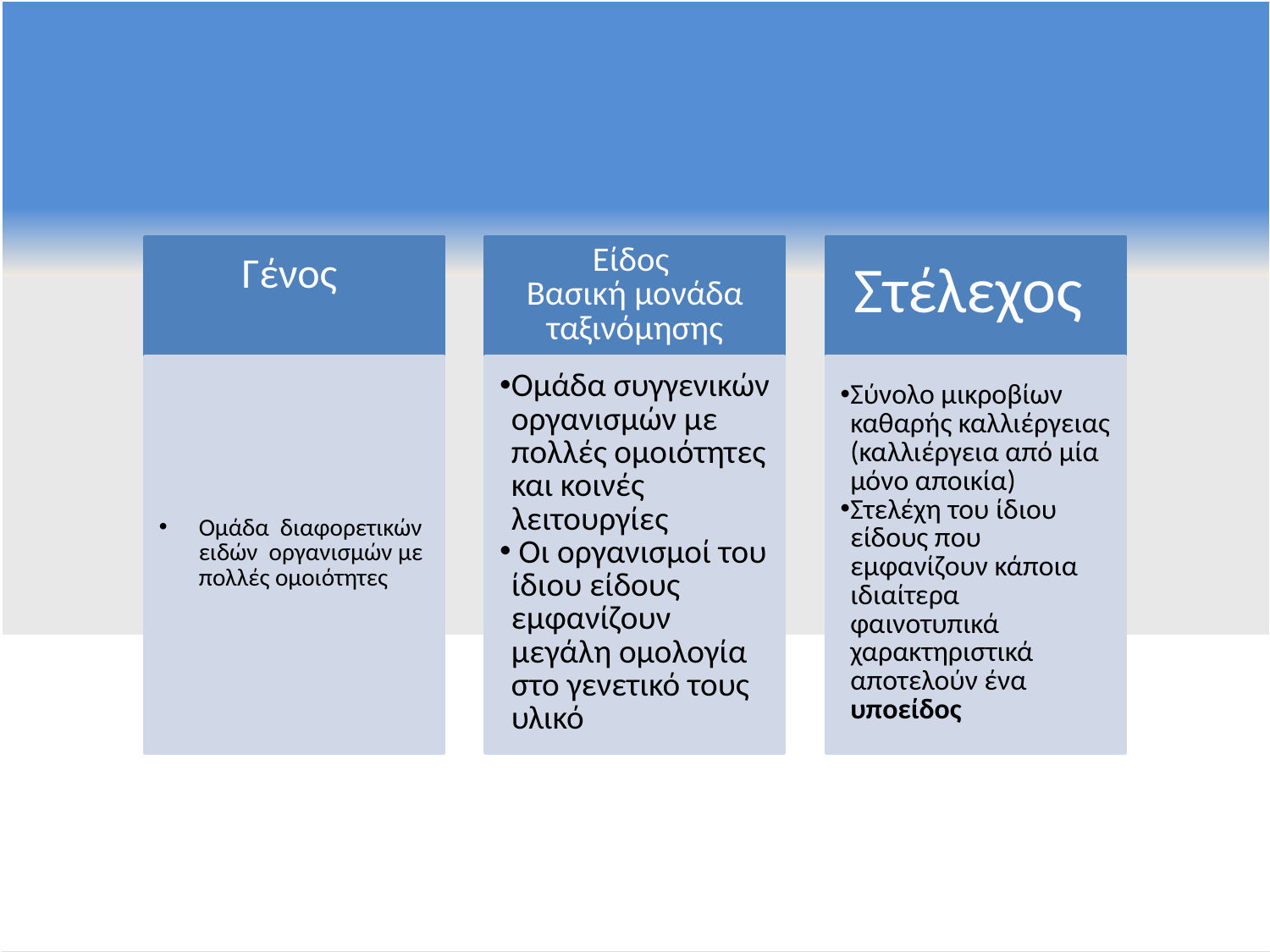

Γένος
Ομάδα  διαφορετικών ειδών  οργανισμών με πολλές ομοιότητες
Είδος
Βασική μονάδα ταξινόμησης
Ομάδα συγγενικών οργανισμών με πολλές ομοιότητες και κοινές λειτουργίες
Στέλεχος
Σύνολο μικροβίων καθαρής καλλιέργειας (καλλιέργεια από μία μόνο αποικία)
Στελέχη του ίδιου είδους που εμφανίζουν κάποια ιδιαίτερα φαινοτυπικά χαρακτηριστικά αποτελούν ένα υποείδος
 Οι οργανισμοί του ίδιου είδους εμφανίζουν μεγάλη ομολογία στο γενετικό τους υλικό